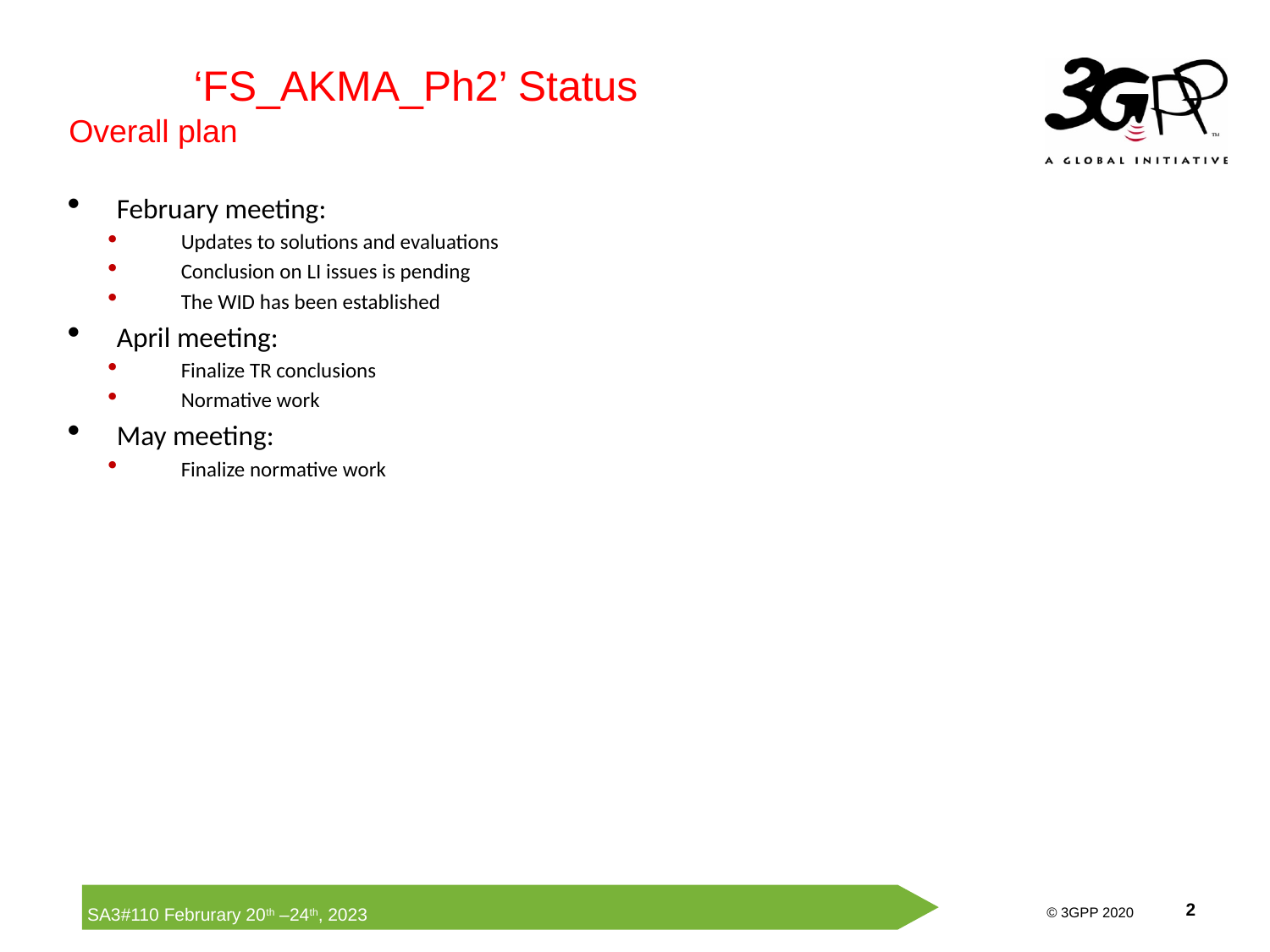

‘FS_AKMA_Ph2’ Status
Overall plan

February meeting:
Updates to solutions and evaluations
Conclusion on LI issues is pending
The WID has been established
April meeting:
Finalize TR conclusions
Normative work
May meeting:
Finalize normative work